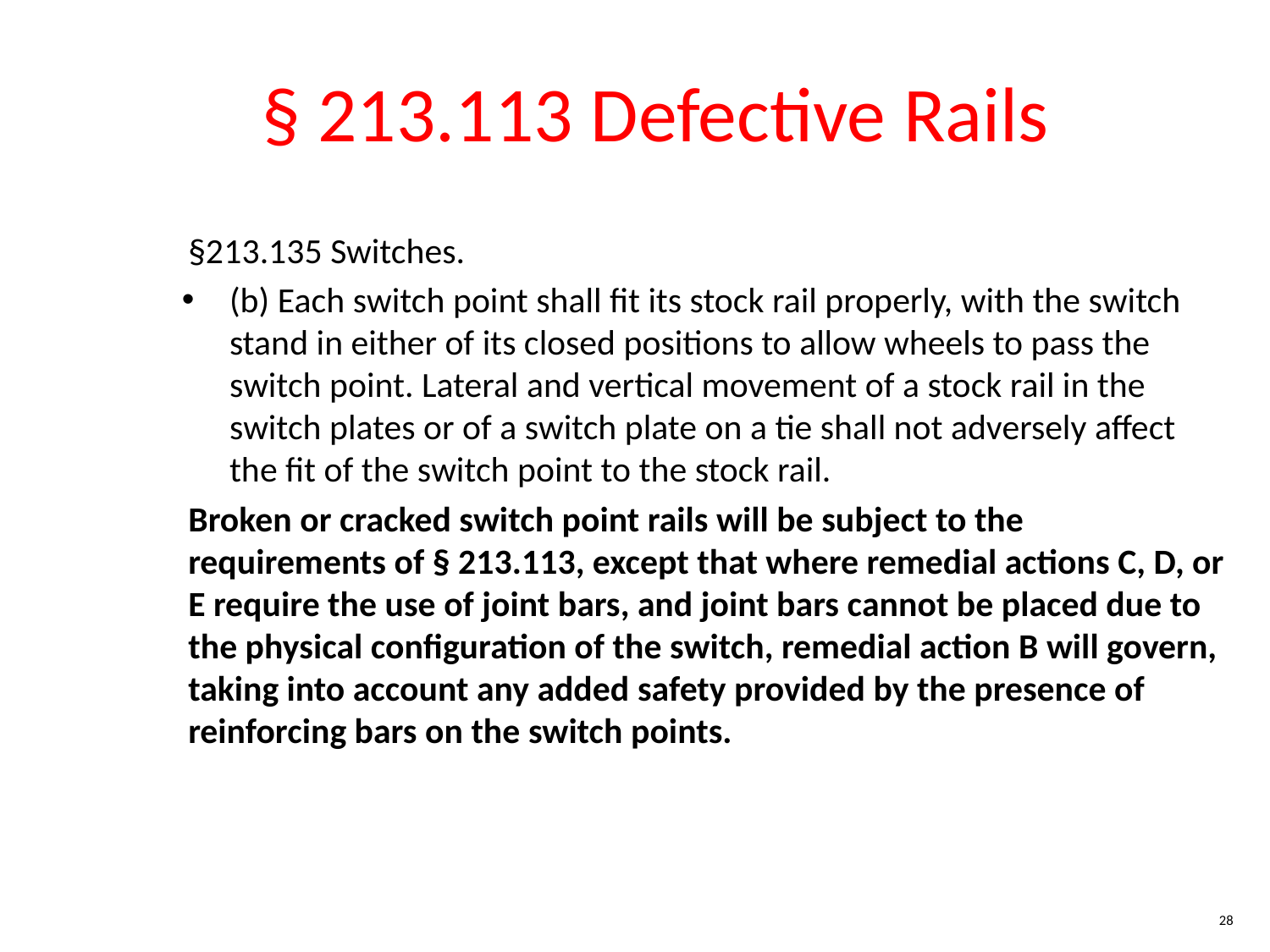

§ 213.113 Defective Rails
§213.135 Switches.
(b) Each switch point shall fit its stock rail properly, with the switch stand in either of its closed positions to allow wheels to pass the switch point. Lateral and vertical movement of a stock rail in the switch plates or of a switch plate on a tie shall not adversely affect the fit of the switch point to the stock rail.
Broken or cracked switch point rails will be subject to the requirements of § 213.113, except that where remedial actions C, D, or E require the use of joint bars, and joint bars cannot be placed due to the physical configuration of the switch, remedial action B will govern, taking into account any added safety provided by the presence of reinforcing bars on the switch points.

28